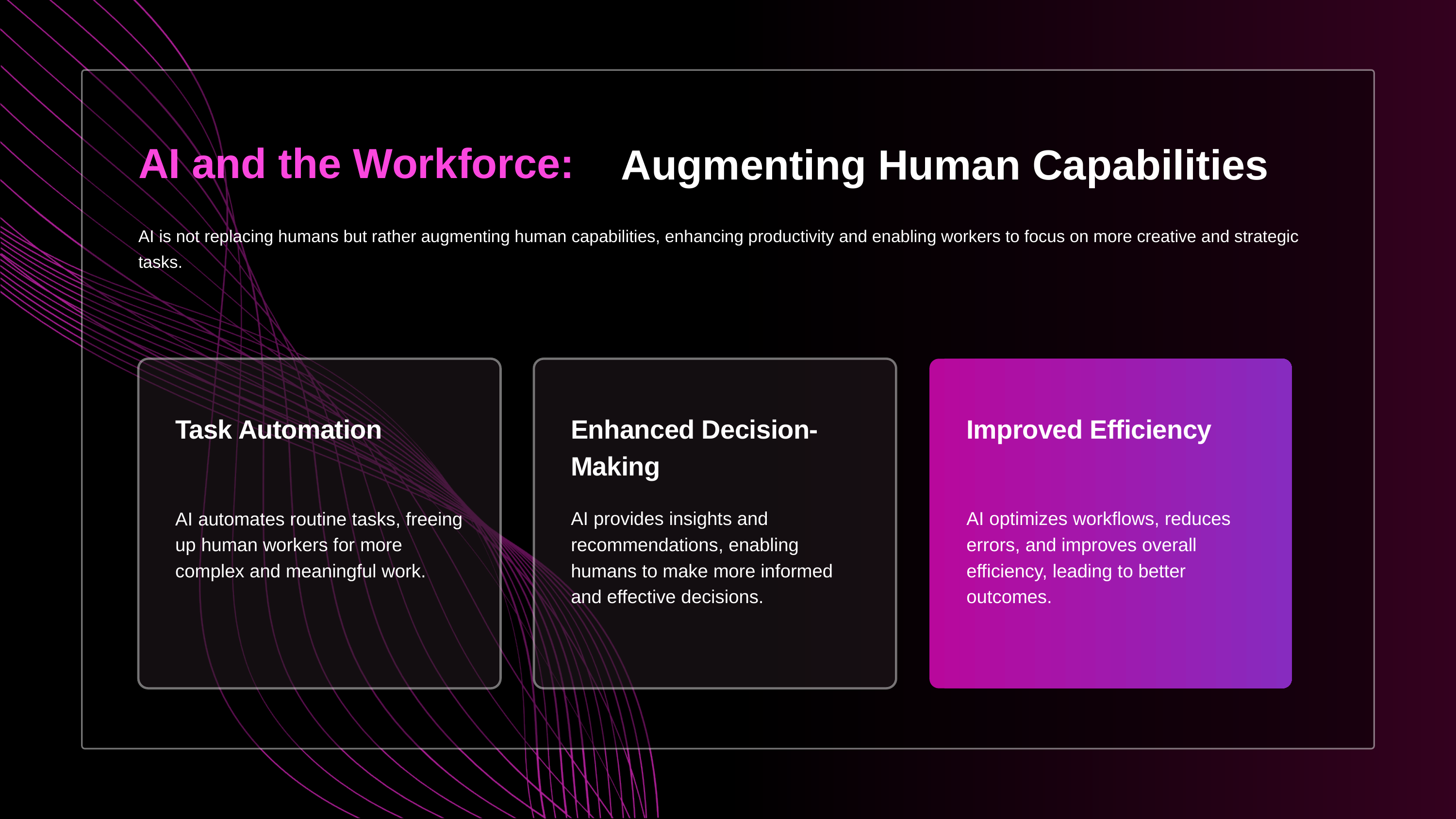

Augmenting Human Capabilities
AI and the Workforce:
AI is not replacing humans but rather augmenting human capabilities, enhancing productivity and enabling workers to focus on more creative and strategic tasks.

Task Automation
Enhanced Decision-Making
Improved Efficiency
AI automates routine tasks, freeing up human workers for more complex and meaningful work.
AI provides insights and recommendations, enabling humans to make more informed and effective decisions.
AI optimizes workflows, reduces errors, and improves overall efficiency, leading to better outcomes.